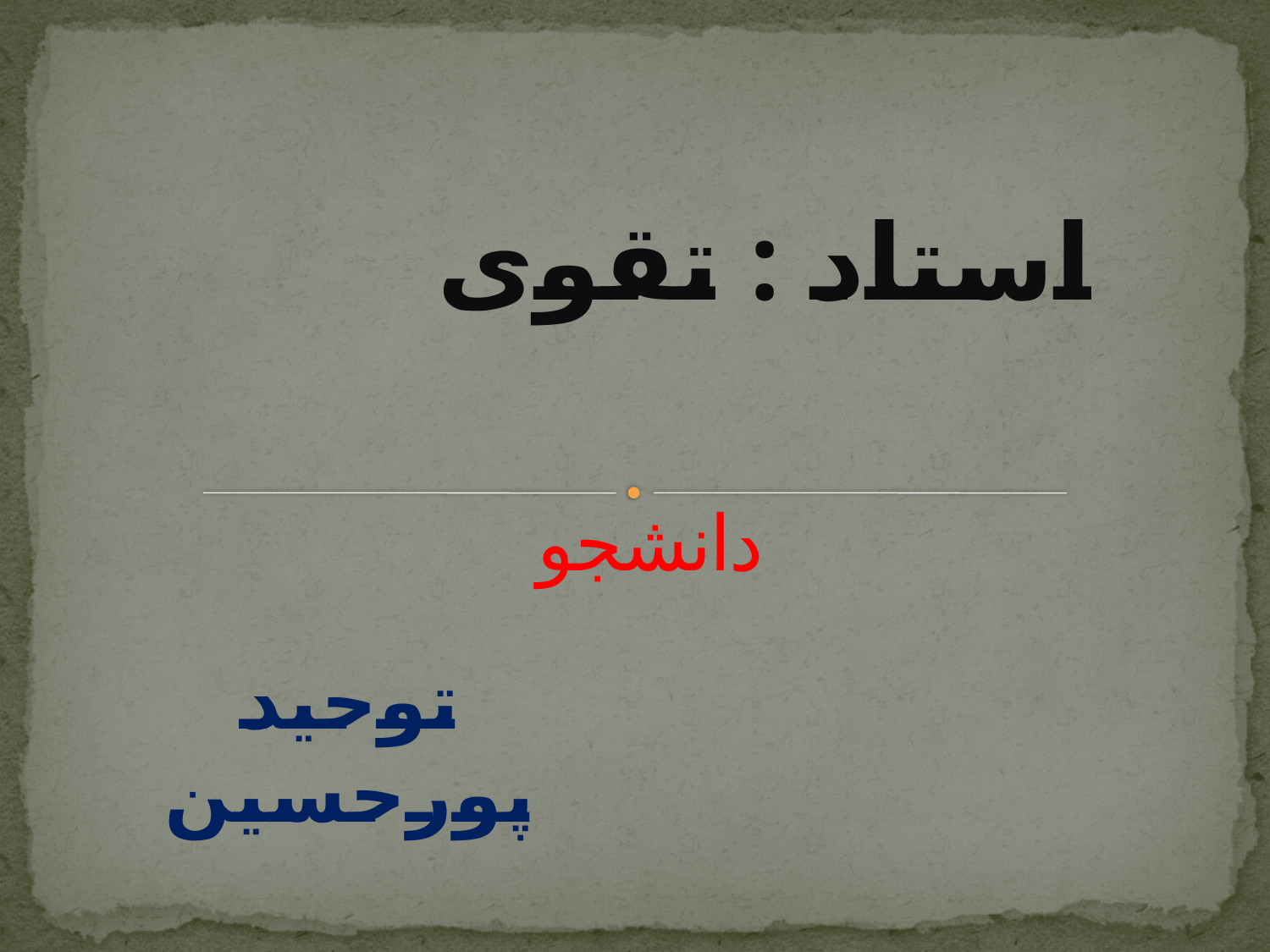

استاد : تقوی
# دانشجو
توحید پورحسین